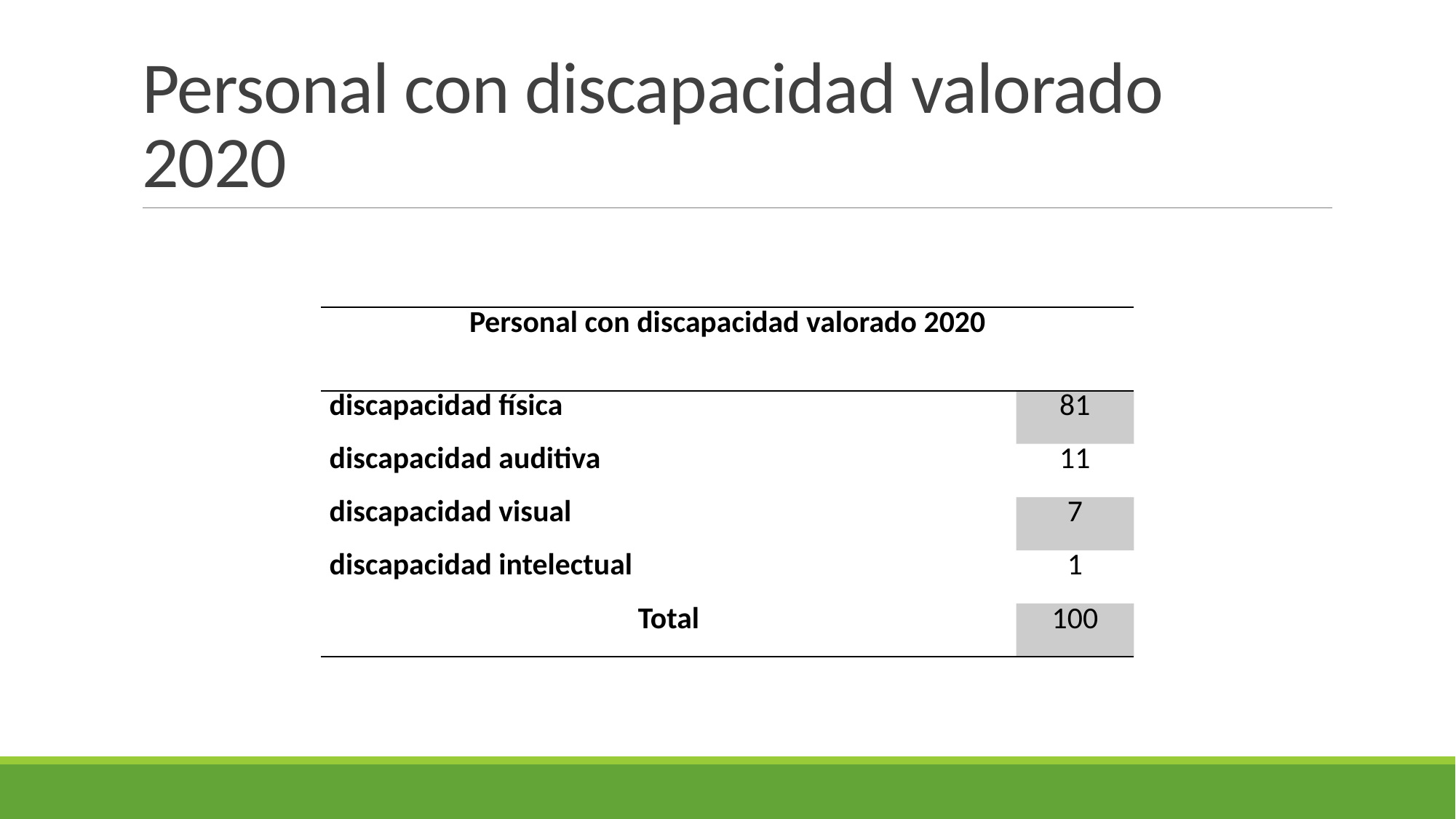

# Personal con discapacidad valorado 2020
| Personal con discapacidad valorado 2020 |  |
| --- | --- |
| discapacidad física | 81 |
| discapacidad auditiva | 11 |
| discapacidad visual | 7 |
| discapacidad intelectual | 1 |
| Total | 100 |